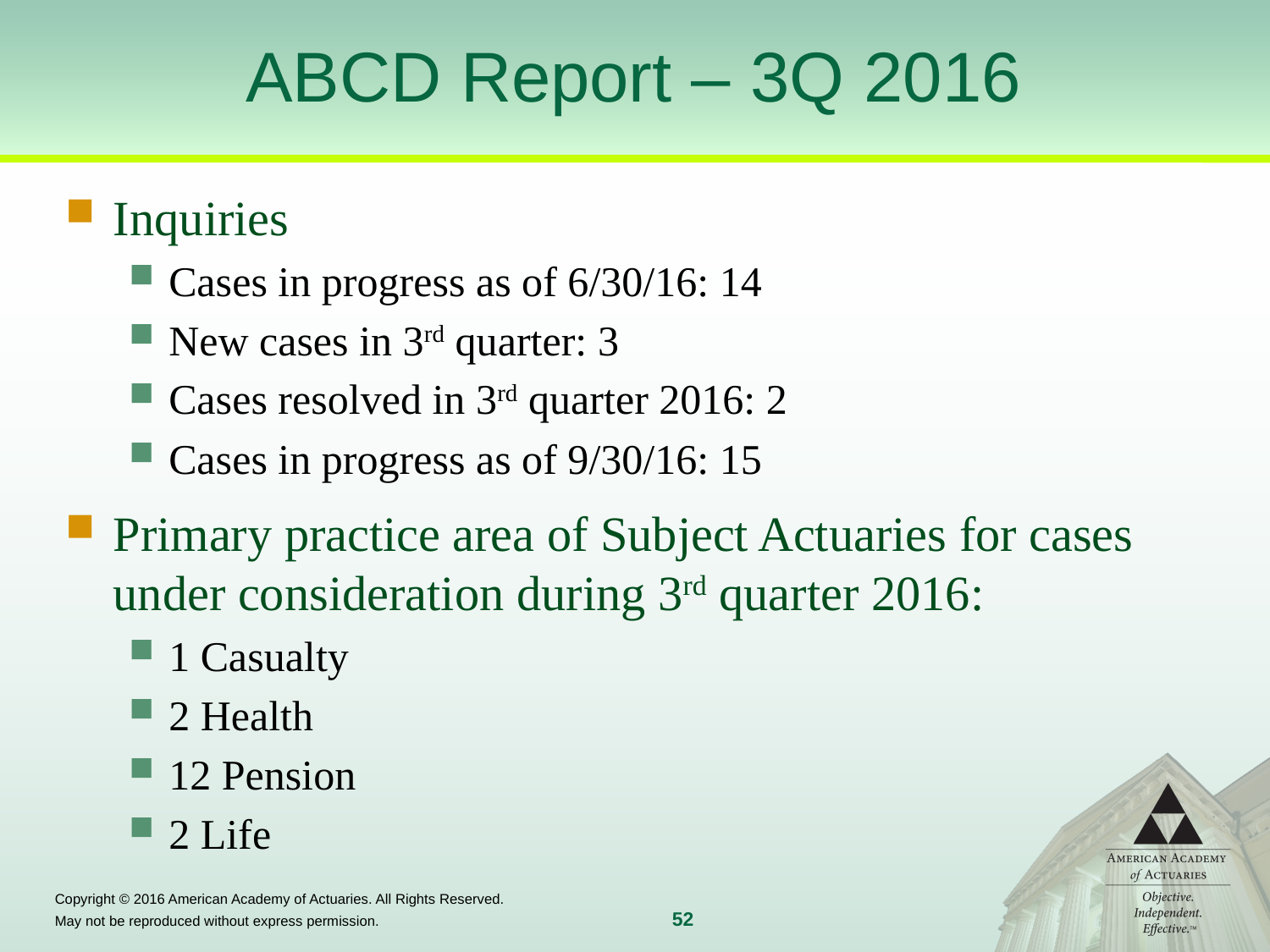

# ABCD Report – 3Q 2016
Inquiries
Cases in progress as of 6/30/16: 14
New cases in 3rd quarter: 3
Cases resolved in 3rd quarter 2016: 2
Cases in progress as of 9/30/16: 15
Primary practice area of Subject Actuaries for cases under consideration during 3rd quarter 2016:
1 Casualty
2 Health
12 Pension
2 Life